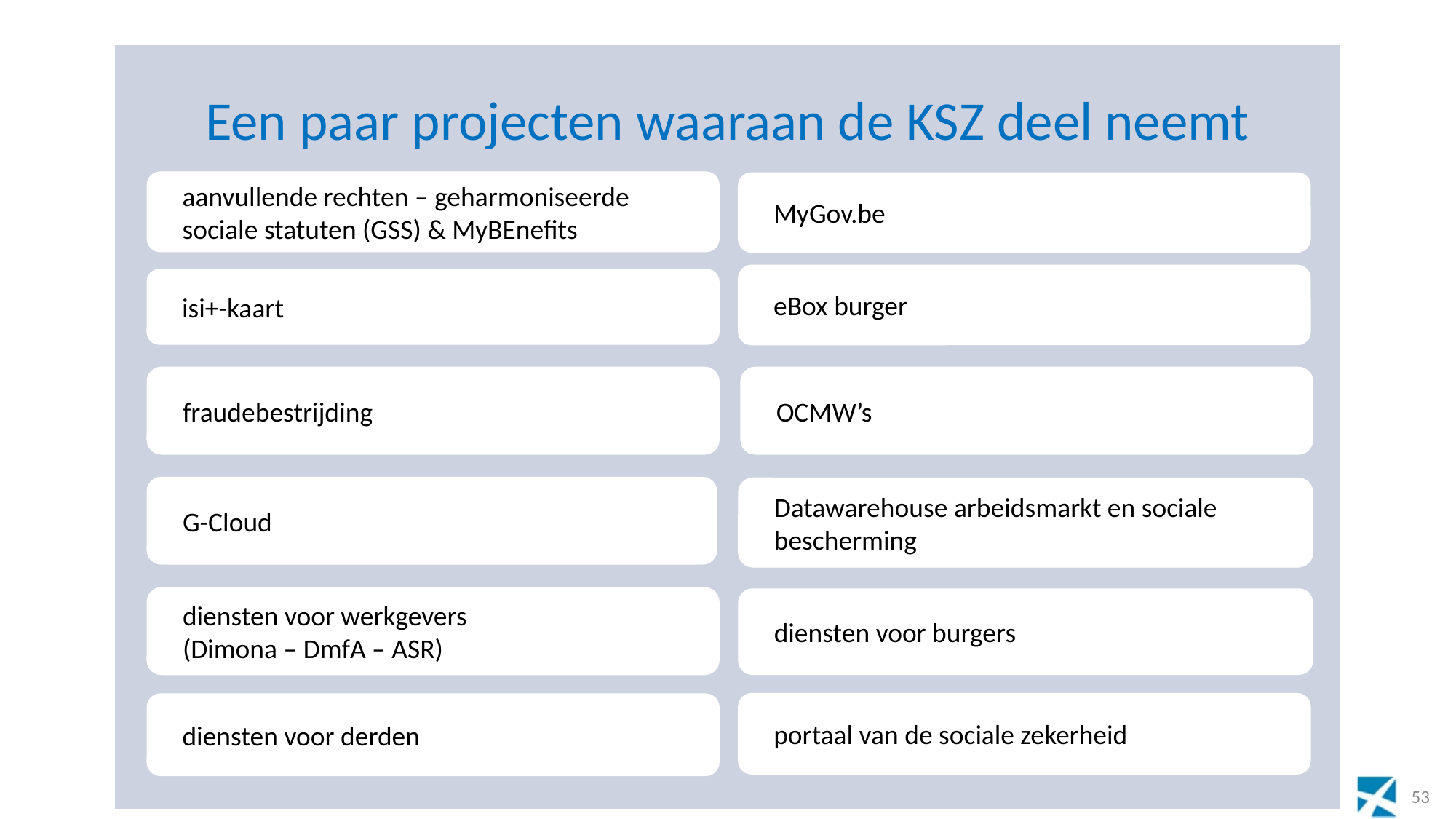

# Een paar projecten waaraan de KSZ deel neemt

aanvullende rechten – geharmoniseerde sociale statuten (GSS) & MyBEnefits
MyGov.be
eBox burger
isi+-kaart
fraudebestrijding
OCMW’s
G-Cloud
Datawarehouse arbeidsmarkt en sociale bescherming
diensten voor werkgevers
(Dimona – DmfA – ASR)
diensten voor burgers
portaal van de sociale zekerheid
diensten voor derden
53